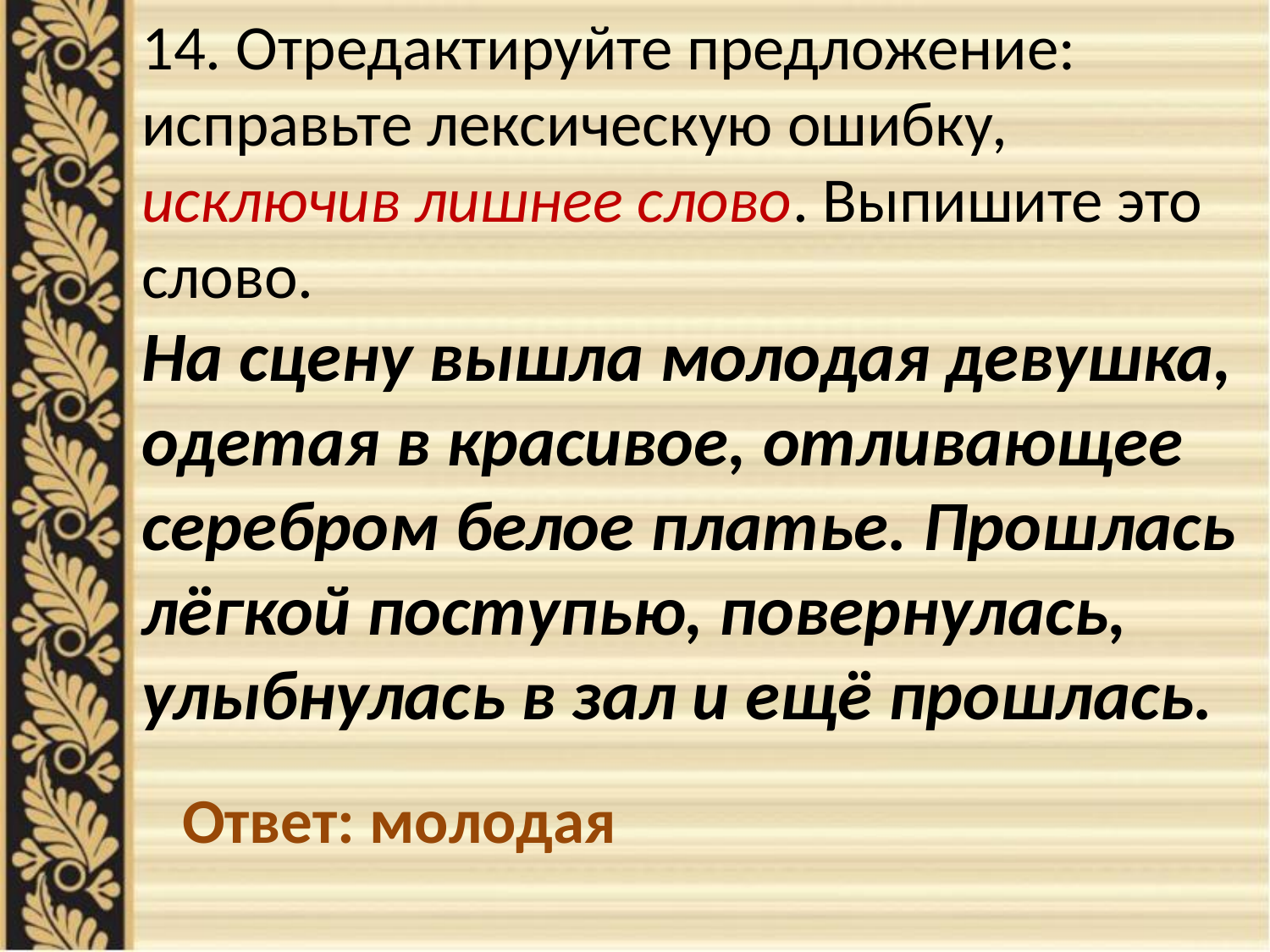

14. Отредактируйте предложение: исправьте лексическую ошибку, исключив лишнее слово. Выпишите это слово.
На сцену вышла молодая девушка, одетая в красивое, отливающее серебром белое платье. Прошлась лёгкой поступью, повернулась, улыбнулась в зал и ещё прошлась.
Ответ: молодая